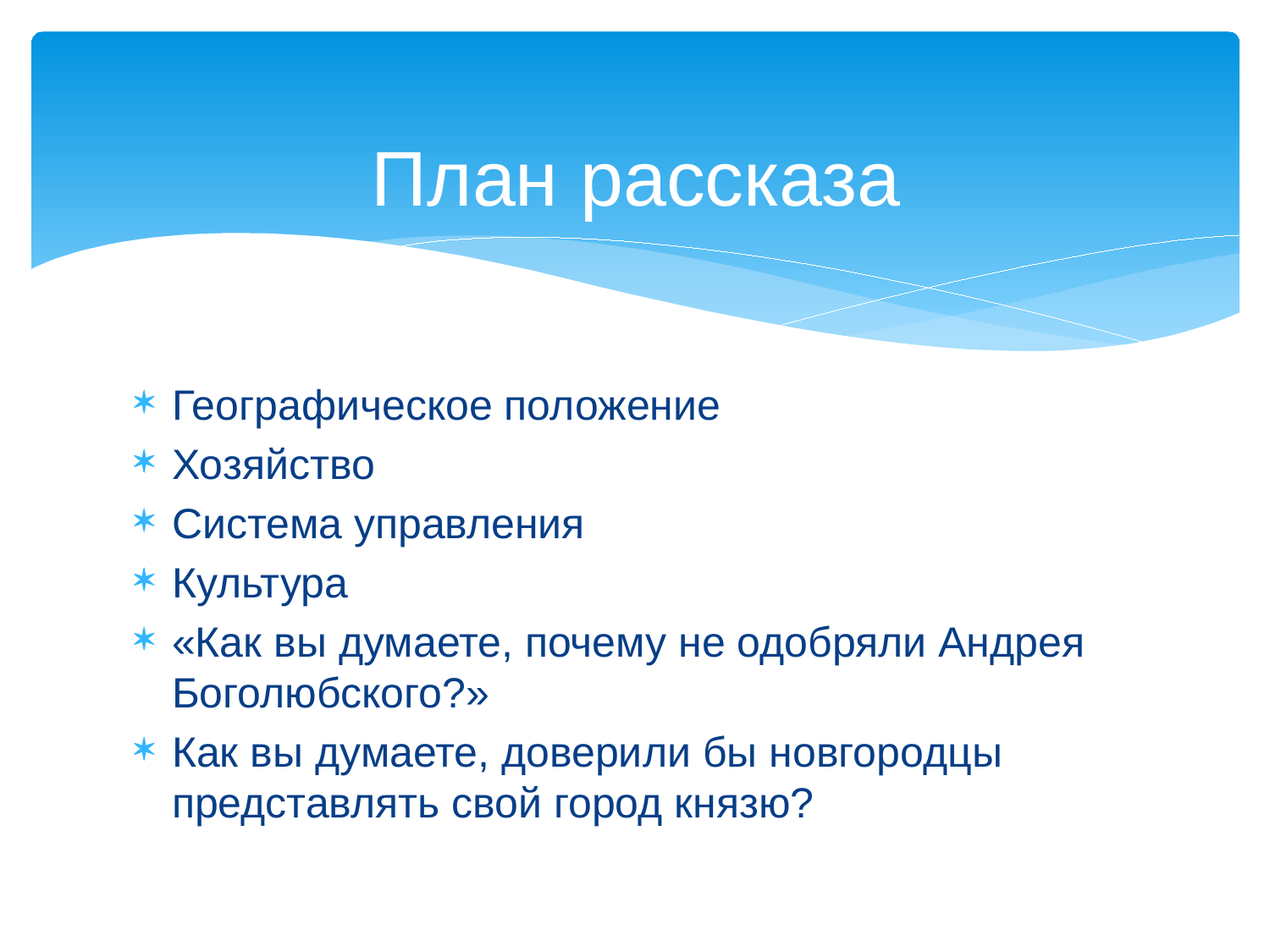

# План рассказа
Географическое положение
Хозяйство
Система управления
Культура
«Как вы думаете, почему не одобряли Андрея Боголюбского?»
Как вы думаете, доверили бы новгородцы представлять свой город князю?